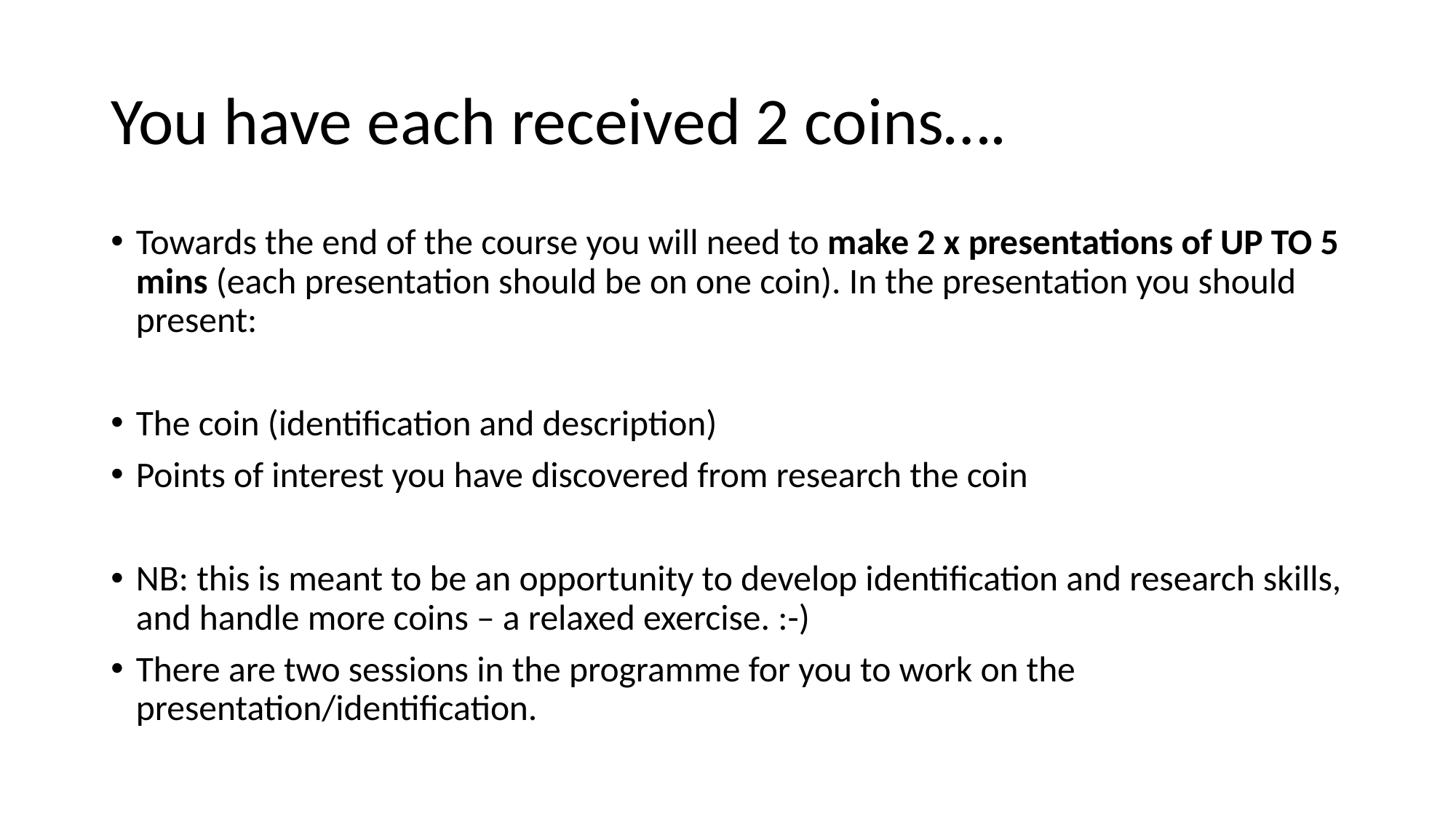

# You have each received 2 coins….
Towards the end of the course you will need to make 2 x presentations of UP TO 5 mins (each presentation should be on one coin). In the presentation you should present:

The coin (identification and description)
Points of interest you have discovered from research the coin

NB: this is meant to be an opportunity to develop identification and research skills, and handle more coins – a relaxed exercise. :-)
There are two sessions in the programme for you to work on the presentation/identification.